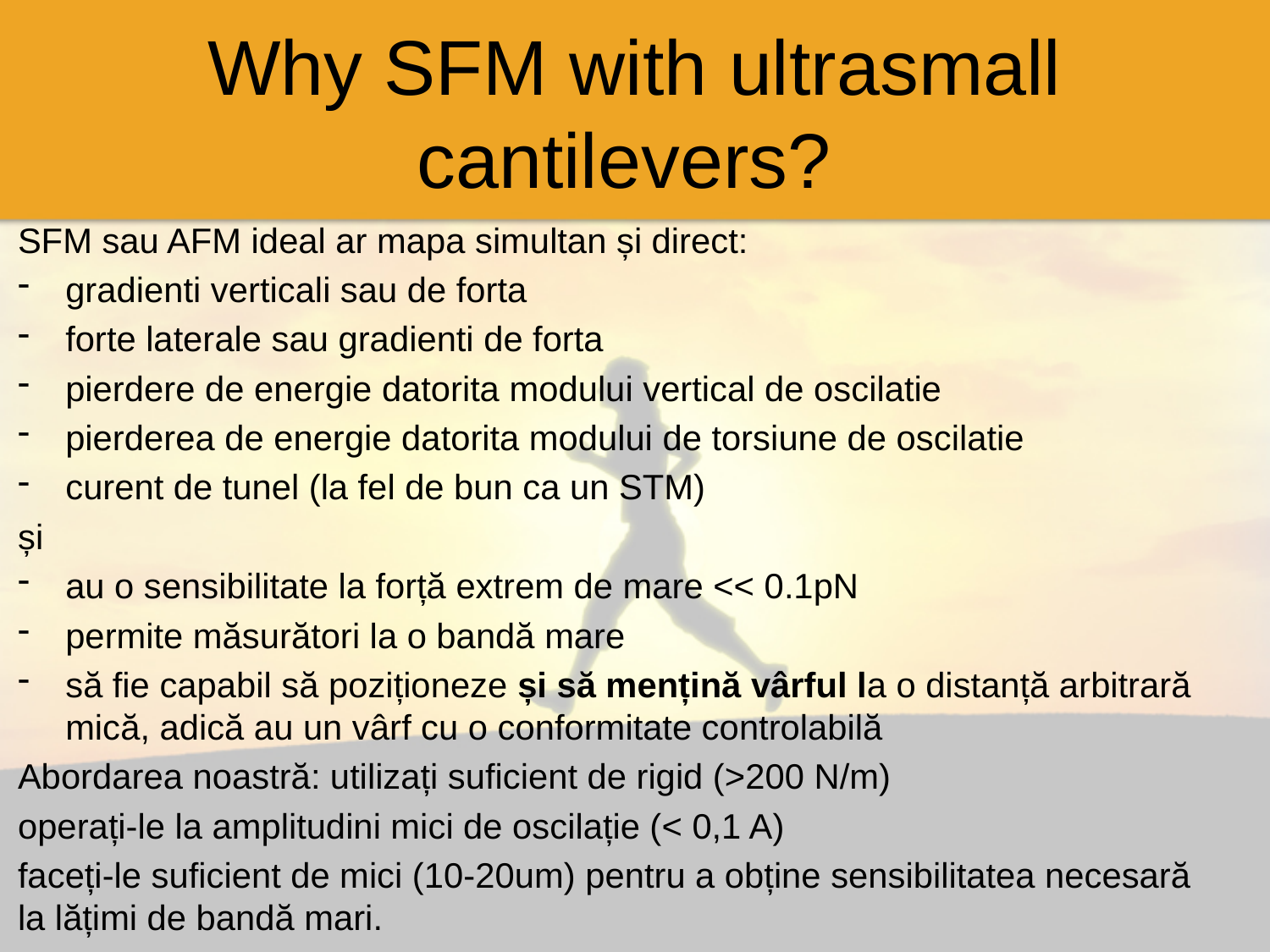

# Why SFM with ultrasmall cantilevers?
SFM sau AFM ideal ar mapa simultan și direct:
gradienti verticali sau de forta
forte laterale sau gradienti de forta
pierdere de energie datorita modului vertical de oscilatie
pierderea de energie datorita modului de torsiune de oscilatie
curent de tunel (la fel de bun ca un STM)
și
au o sensibilitate la forță extrem de mare << 0.1pN
permite măsurători la o bandă mare
să fie capabil să poziționeze și să mențină vârful la o distanță arbitrară mică, adică au un vârf cu o conformitate controlabilă
Abordarea noastră: utilizați suficient de rigid (>200 N/m)
operați-le la amplitudini mici de oscilație (< 0,1 A)
faceți-le suficient de mici (10-20um) pentru a obține sensibilitatea necesară la lățimi de bandă mari.